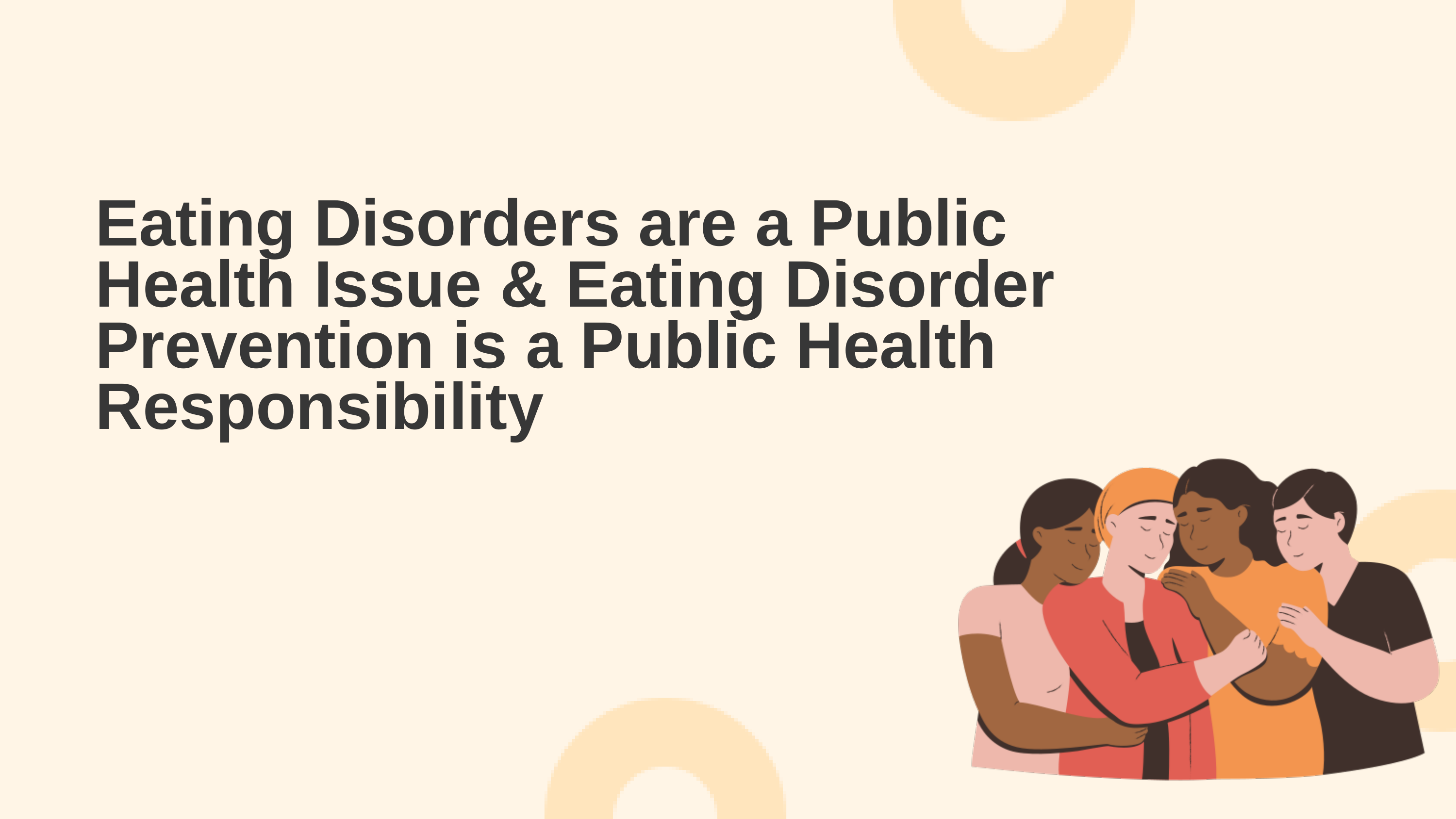

Eating Disorders are a Public Health Issue & Eating Disorder Prevention is a Public Health Responsibility